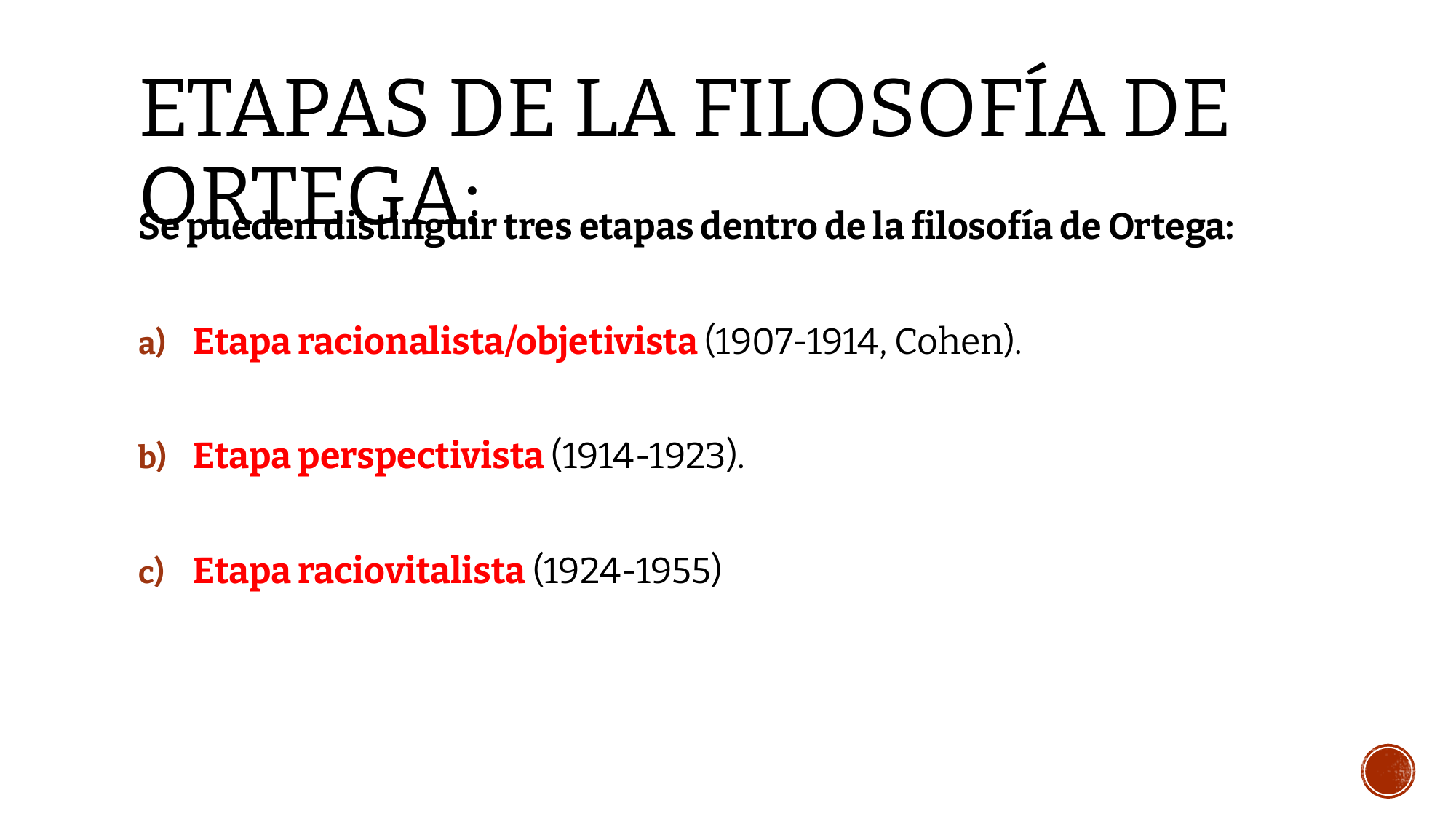

# Etapas de la filosofía de ortega:
Se pueden distinguir tres etapas dentro de la filosofía de Ortega:

Etapa racionalista/objetivista (1907-1914, Cohen).

Etapa perspectivista (1914-1923).

Etapa raciovitalista (1924-1955)